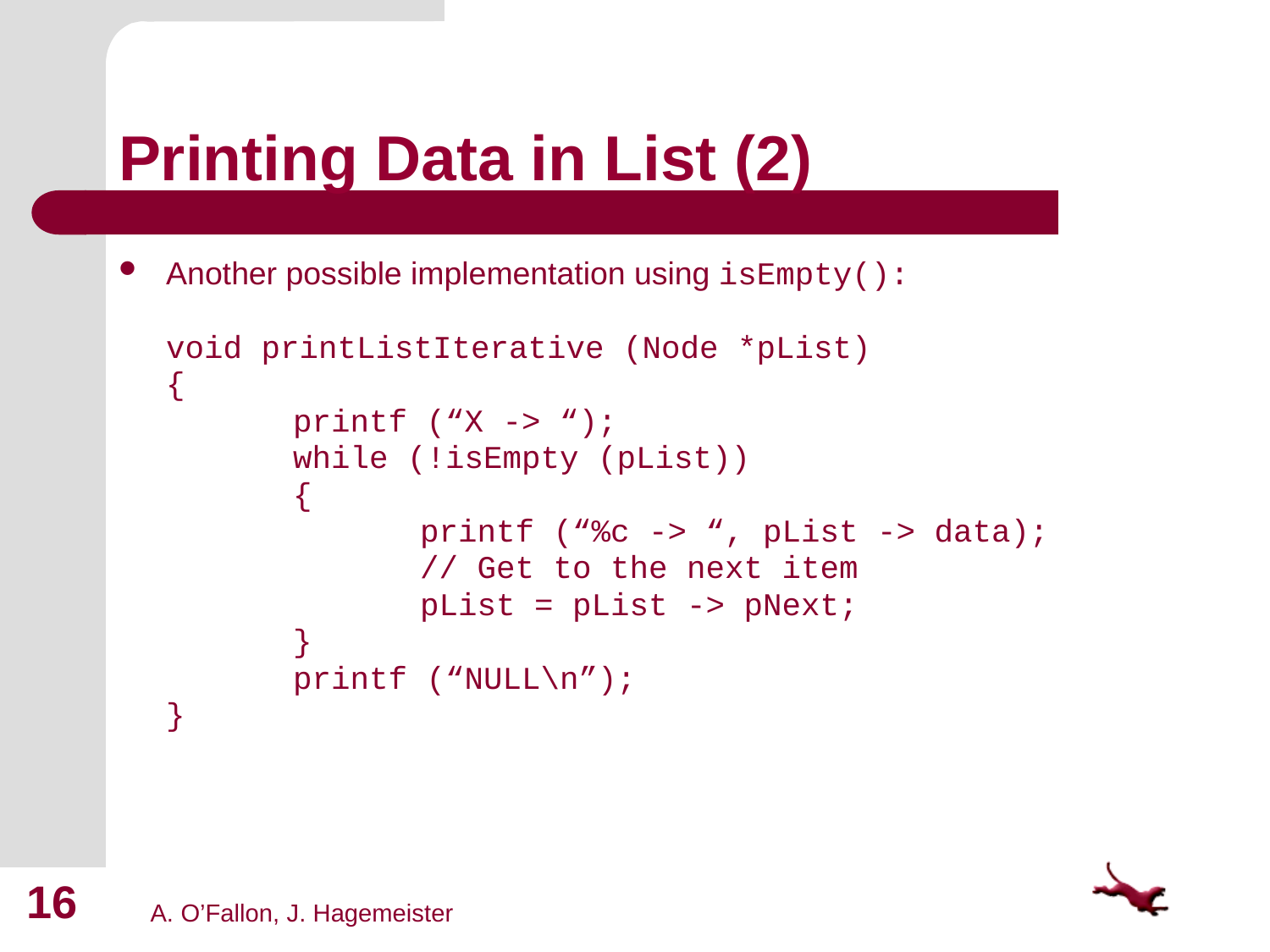

# Printing Data in List (2)
Another possible implementation using isEmpty():

	void printListIterative (Node *pList)
	{
		printf (“X -> “);
		while (!isEmpty (pList))
		{
			printf (“%c -> “, pList -> data);
			// Get to the next item
			pList = pList -> pNext;
		}
		printf (“NULL\n”);
	}

16
A. O’Fallon, J. Hagemeister